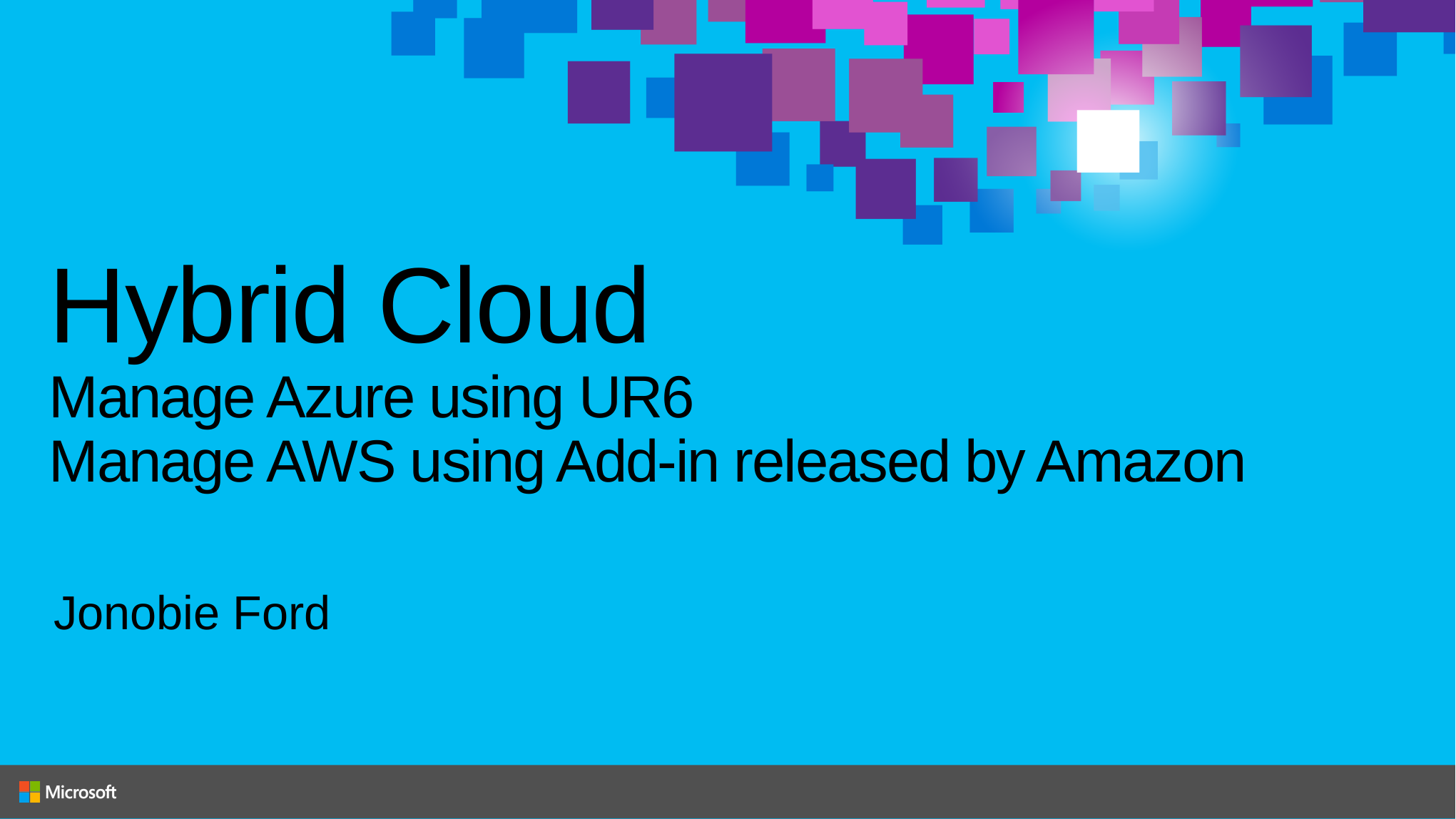

# Hybrid Cloud Manage Azure using UR6 Manage AWS using Add-in released by Amazon
Jonobie Ford